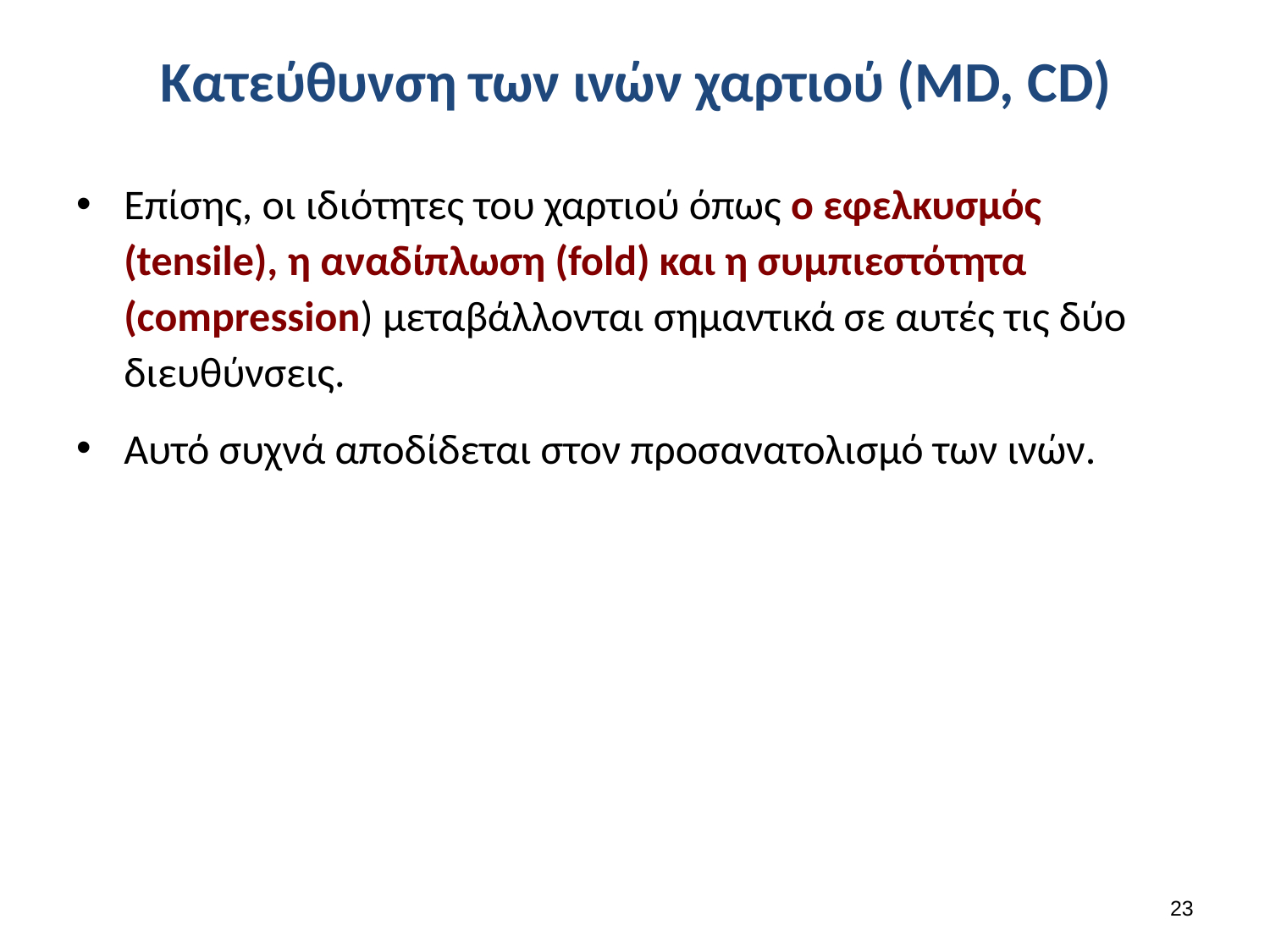

# Κατεύθυνση των ινών χαρτιού (MD, CD)
Επίσης, οι ιδιότητες του χαρτιού όπως ο εφελκυσμός (tensile), η αναδίπλωση (fold) και η συμπιεστότητα (compression) μεταβάλλονται σημαντικά σε αυτές τις δύο διευθύνσεις.
Αυτό συχνά αποδίδεται στον προσανατολισμό των ινών.
23